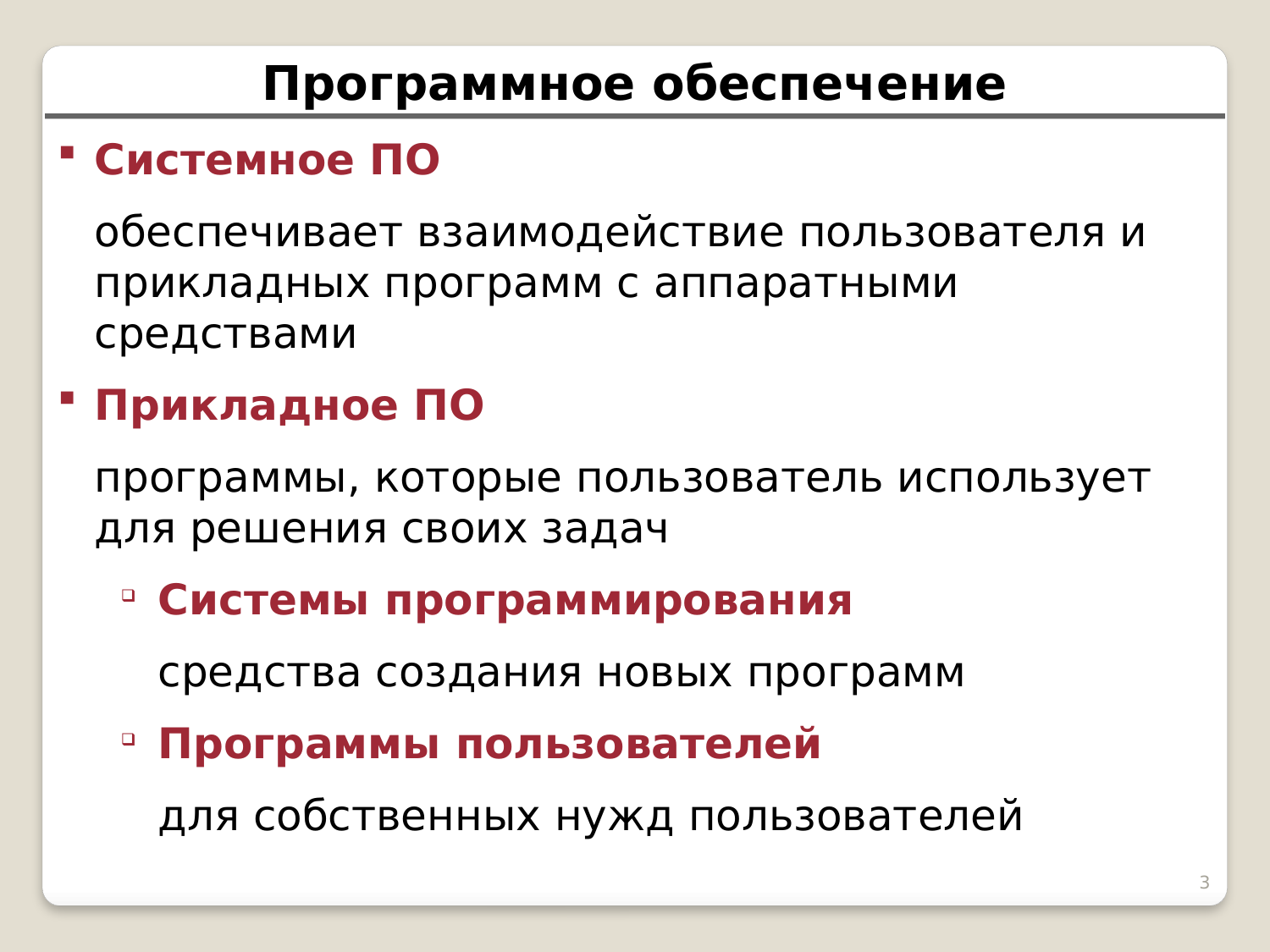

Программное обеспечение

Системное ПО
	обеспечивает взаимодействие пользователя и прикладных программ с аппаратными средствами
Прикладное ПО
	программы, которые пользователь использует для решения своих задач
Системы программирования
	средства создания новых программ
Программы пользователей
	для собственных нужд пользователей
3